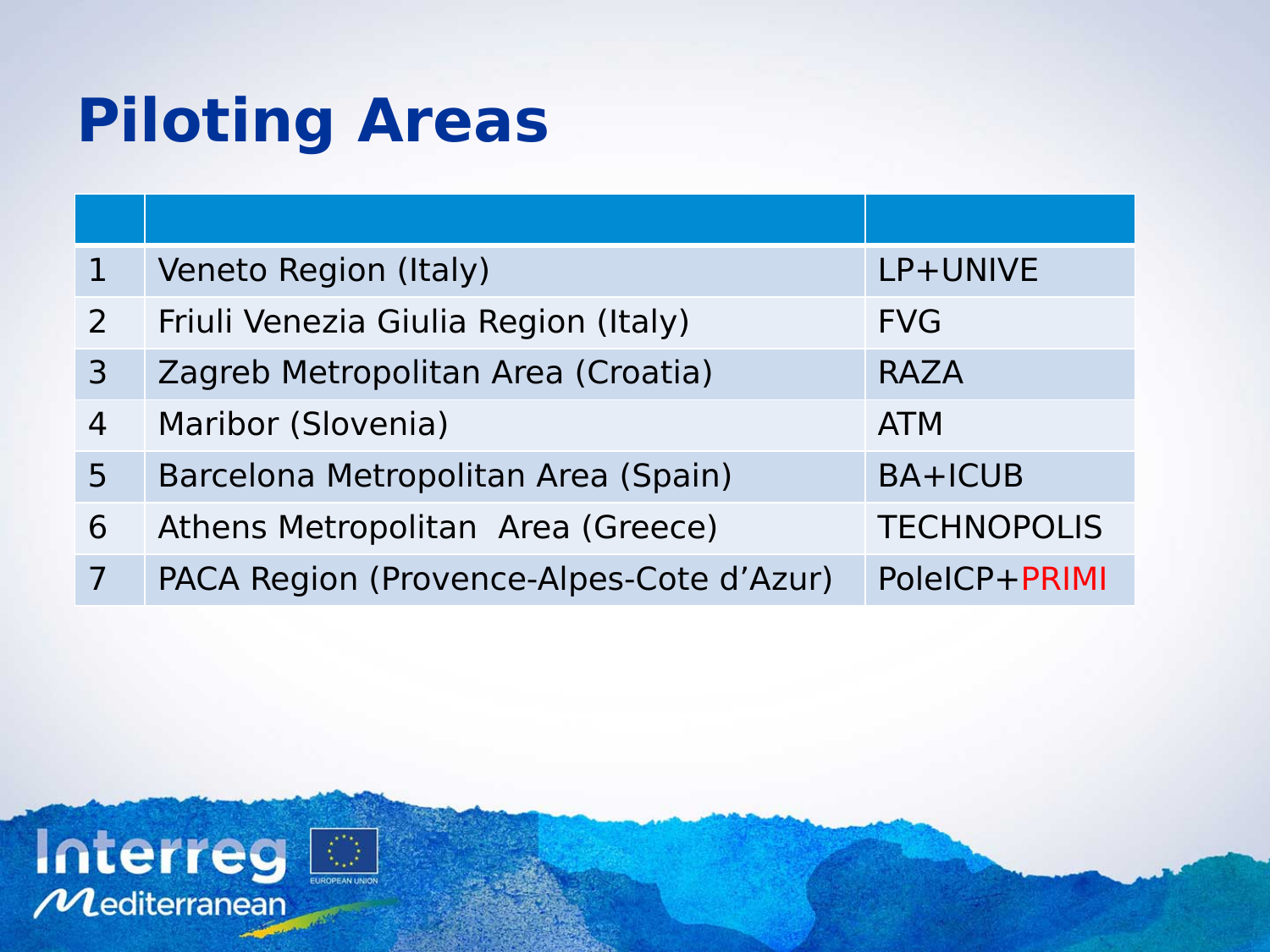

# Piloting Areas
|  |  |  |
| --- | --- | --- |
| 1 | Veneto Region (Italy) | LP+UNIVE |
| 2 | Friuli Venezia Giulia Region (Italy) | FVG |
| 3 | Zagreb Metropolitan Area (Croatia) | RAZA |
| 4 | Maribor (Slovenia) | ATM |
| 5 | Barcelona Metropolitan Area (Spain) | BA+ICUB |
| 6 | Athens Metropolitan Area (Greece) | TECHNOPOLIS |
| 7 | PACA Region (Provence-Alpes-Cote d’Azur) | PoleICP+PRIMI |